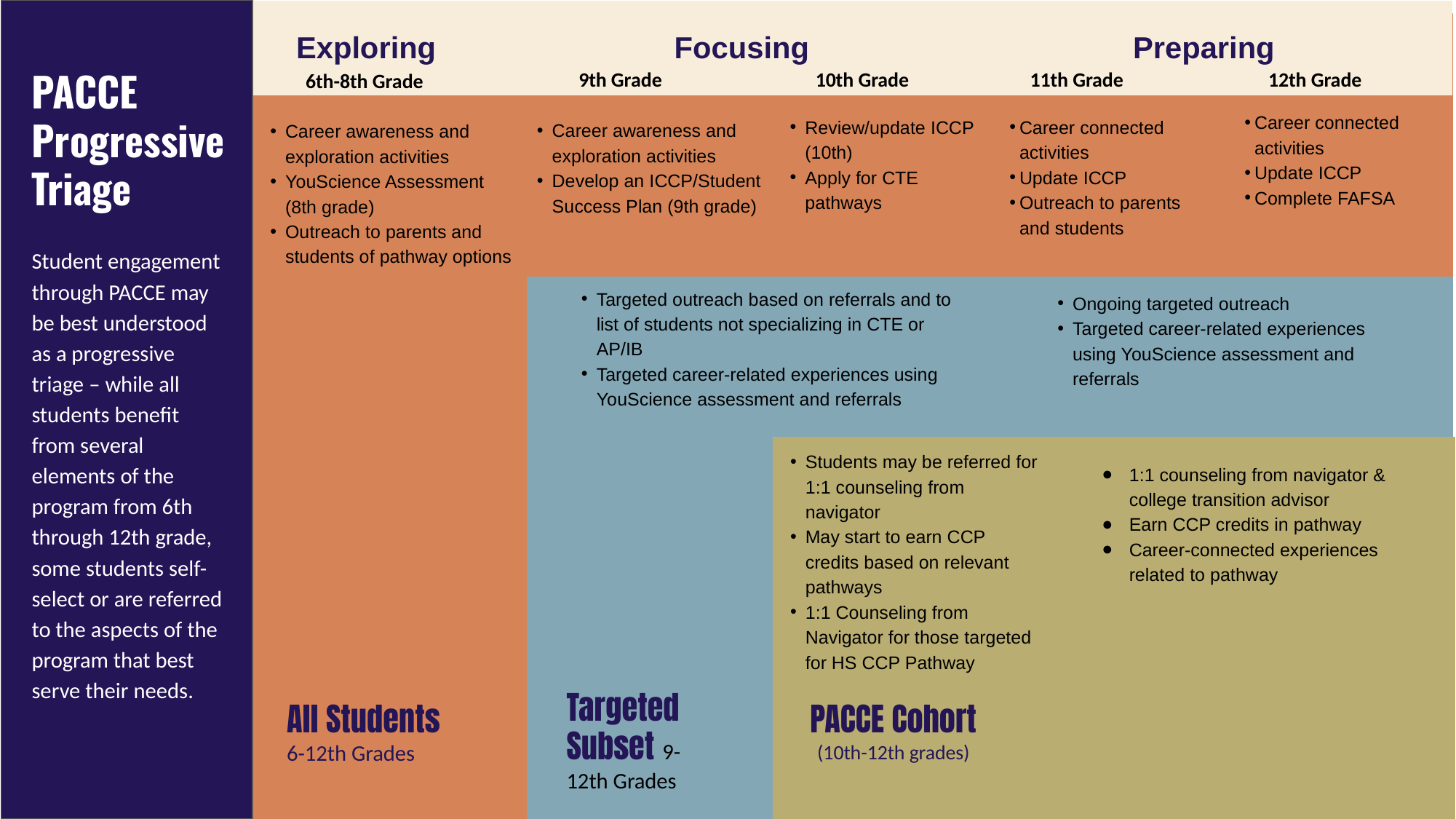

Focusing
Exploring
Preparing
11th Grade
10th Grade
9th Grade
12th Grade
Career connected activities
Update ICCP
Complete FAFSA
Review/update ICCP (10th)
Apply for CTE pathways
Career connected activities
Update ICCP
Outreach to parents and students
Career awareness and exploration activities
Develop an ICCP/Student Success Plan (9th grade)

Career awareness and exploration activities
YouScience Assessment (8th grade)
Outreach to parents and students of pathway options
Targeted outreach based on referrals and to list of students not specializing in CTE or AP/IB
Targeted career-related experiences using YouScience assessment and referrals

Ongoing targeted outreach
Targeted career-related experiences using YouScience assessment and referrals

Students may be referred for 1:1 counseling from navigator
May start to earn CCP credits based on relevant pathways
1:1 Counseling from Navigator for those targeted for HS CCP Pathway

1:1 counseling from navigator & college transition advisor
Earn CCP credits in pathway
Career-connected experiences related to pathway
Targeted Subset 9-12th Grades
PACCE Cohort
(10th-12th grades)
All Students 6-12th Grades

6th-8th Grade
PACCE Progressive Triage
Student engagement through PACCE may be best understood as a progressive triage – while all students benefit from several elements of the program from 6th through 12th grade, some students self-select or are referred to the aspects of the program that best serve their needs.